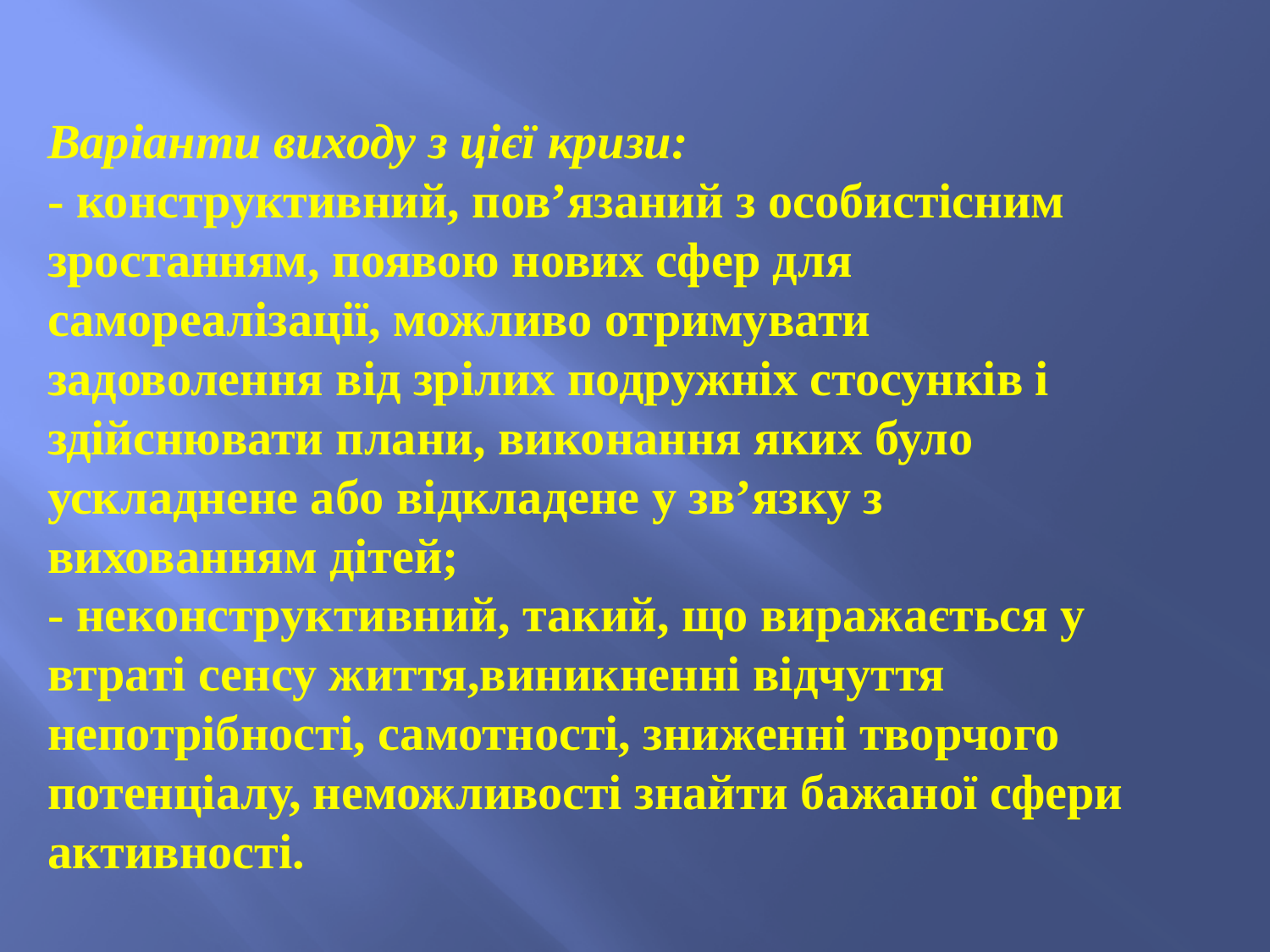

# Варіанти виходу з цієї кризи: - конструктивний, пов’язаний з особистісним зростанням, появою нових сфер для самореалізації, можливо отримувати задоволення від зрілих подружніх стосунків і здійснювати плани, виконання яких було ускладнене або відкладене у зв’язку з вихованням дітей; - неконструктивний, такий, що виражається у втраті сенсу життя,виникненні відчуття непотрібності, самотності, зниженні творчого потенціалу, неможливості знайти бажаної сфери активності.